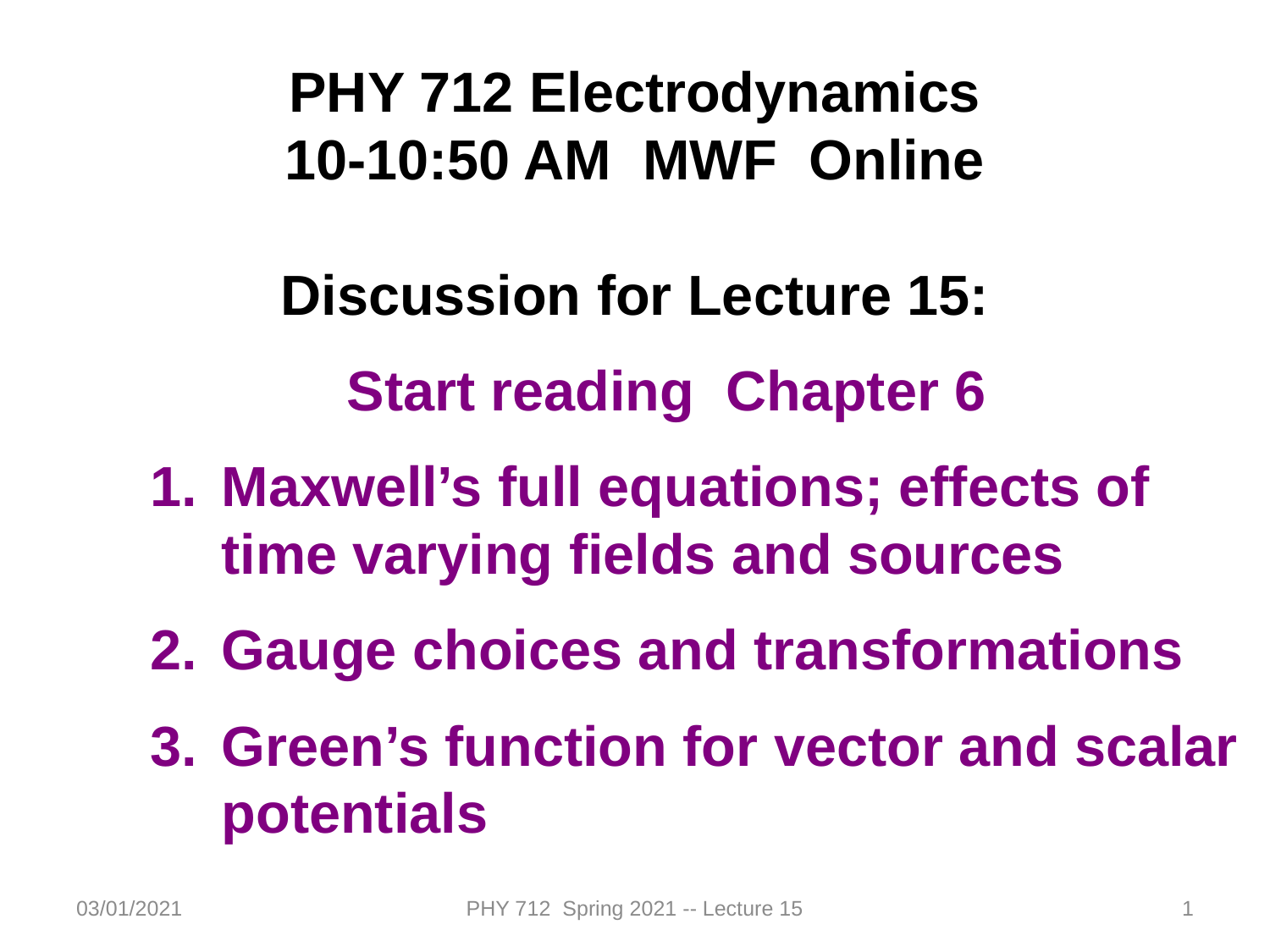

PHY 712 Electrodynamics
10-10:50 AM  MWF  Online

Discussion for Lecture 15:
Start reading  Chapter 6
Maxwell’s full equations; effects of time varying fields and sources
Gauge choices and transformations
Green’s function for vector and scalar potentials
03/01/2021
PHY 712  Spring 2021 -- Lecture 15
1